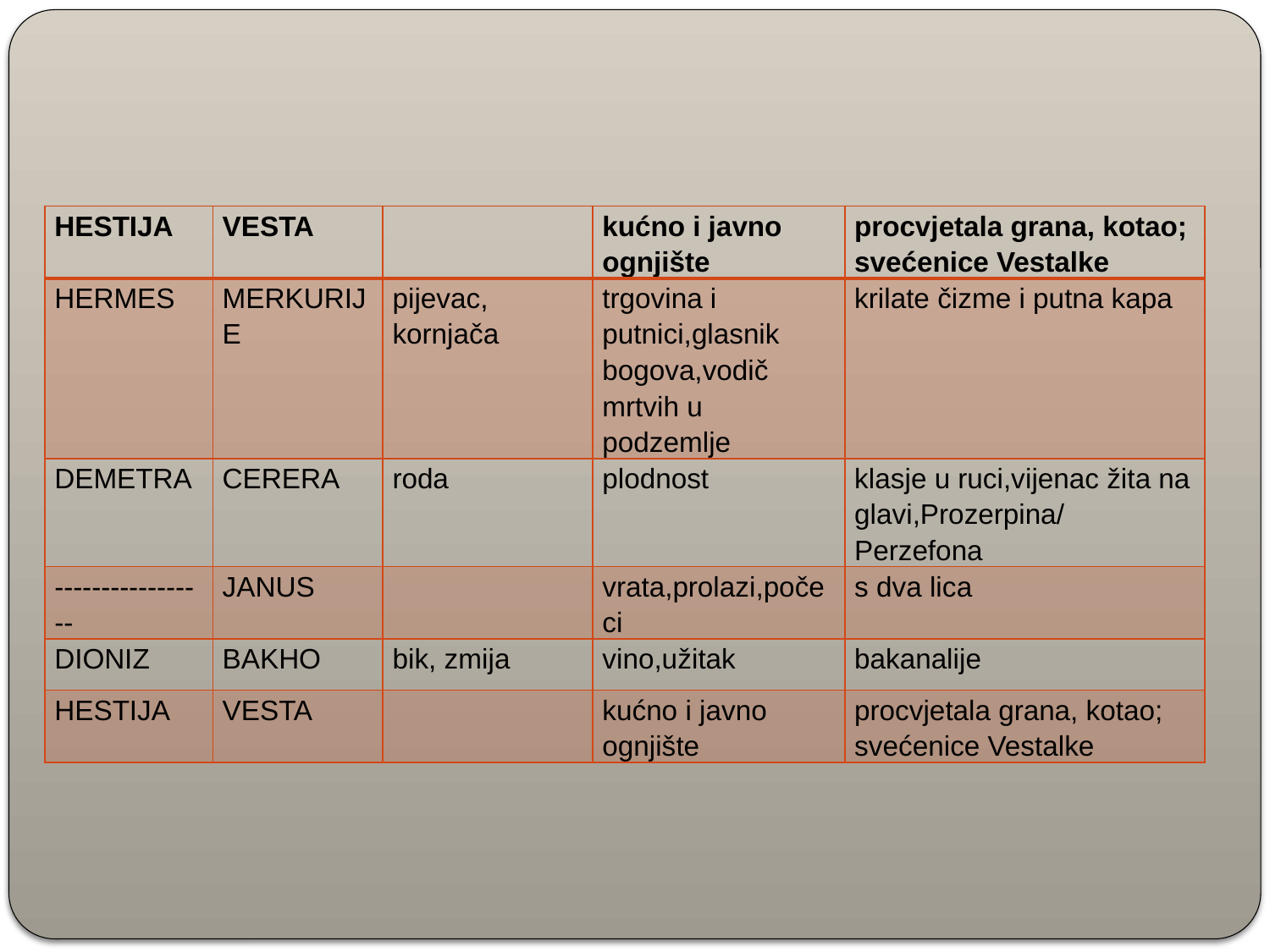

#
| HESTIJA | VESTA |  | kućno i javno ognjište | procvjetala grana, kotao; svećenice Vestalke |
| --- | --- | --- | --- | --- |
| HERMES | MERKURIJE | pijevac, kornjača | trgovina i putnici,glasnik bogova,vodič mrtvih u podzemlje | krilate čizme i putna kapa |
| DEMETRA | CERERA | roda | plodnost | klasje u ruci,vijenac žita na glavi,Prozerpina/ Perzefona |
| ----------------- | JANUS |  | vrata,prolazi,počeci | s dva lica |
| DIONIZ | BAKHO | bik, zmija | vino,užitak | bakanalije |
| HESTIJA | VESTA |  | kućno i javno ognjište | procvjetala grana, kotao; svećenice Vestalke |